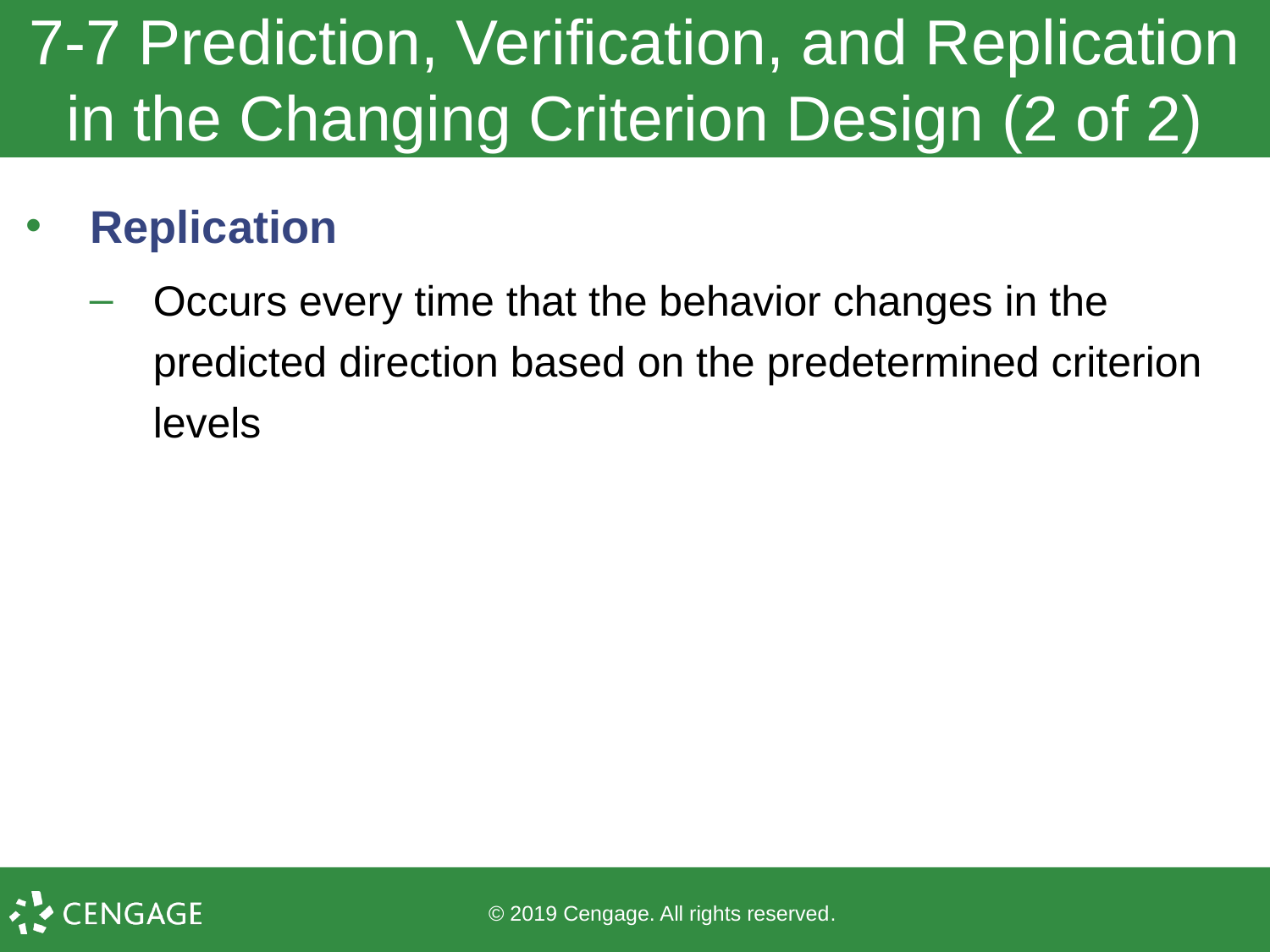

# 7-7 Prediction, Verification, and Replication in the Changing Criterion Design (2 of 2)
Replication
Occurs every time that the behavior changes in the predicted direction based on the predetermined criterion levels